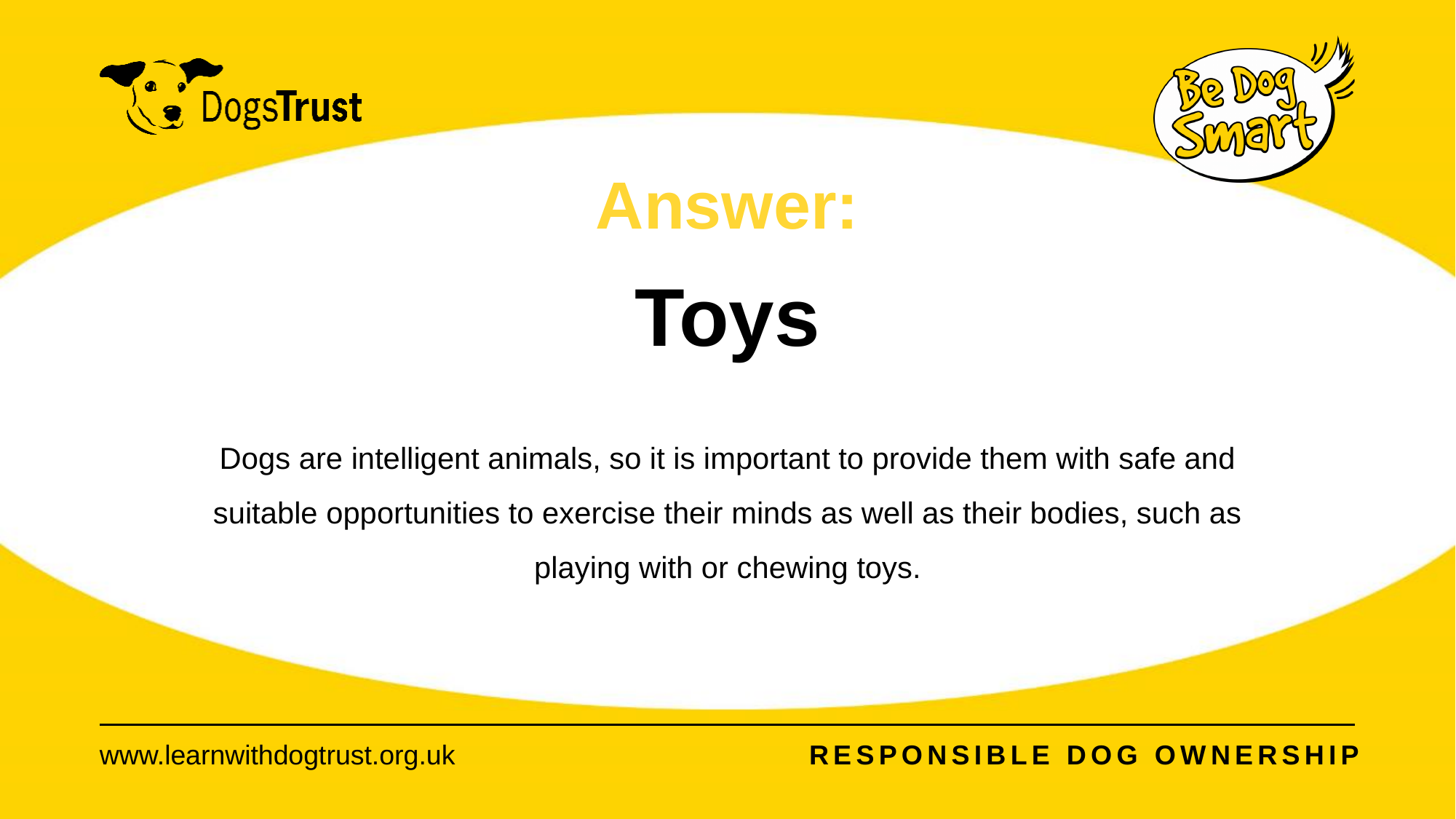

# Toys
Dogs are intelligent animals, so it is important to provide them with safe and suitable opportunities to exercise their minds as well as their bodies, such as
playing with or chewing toys.